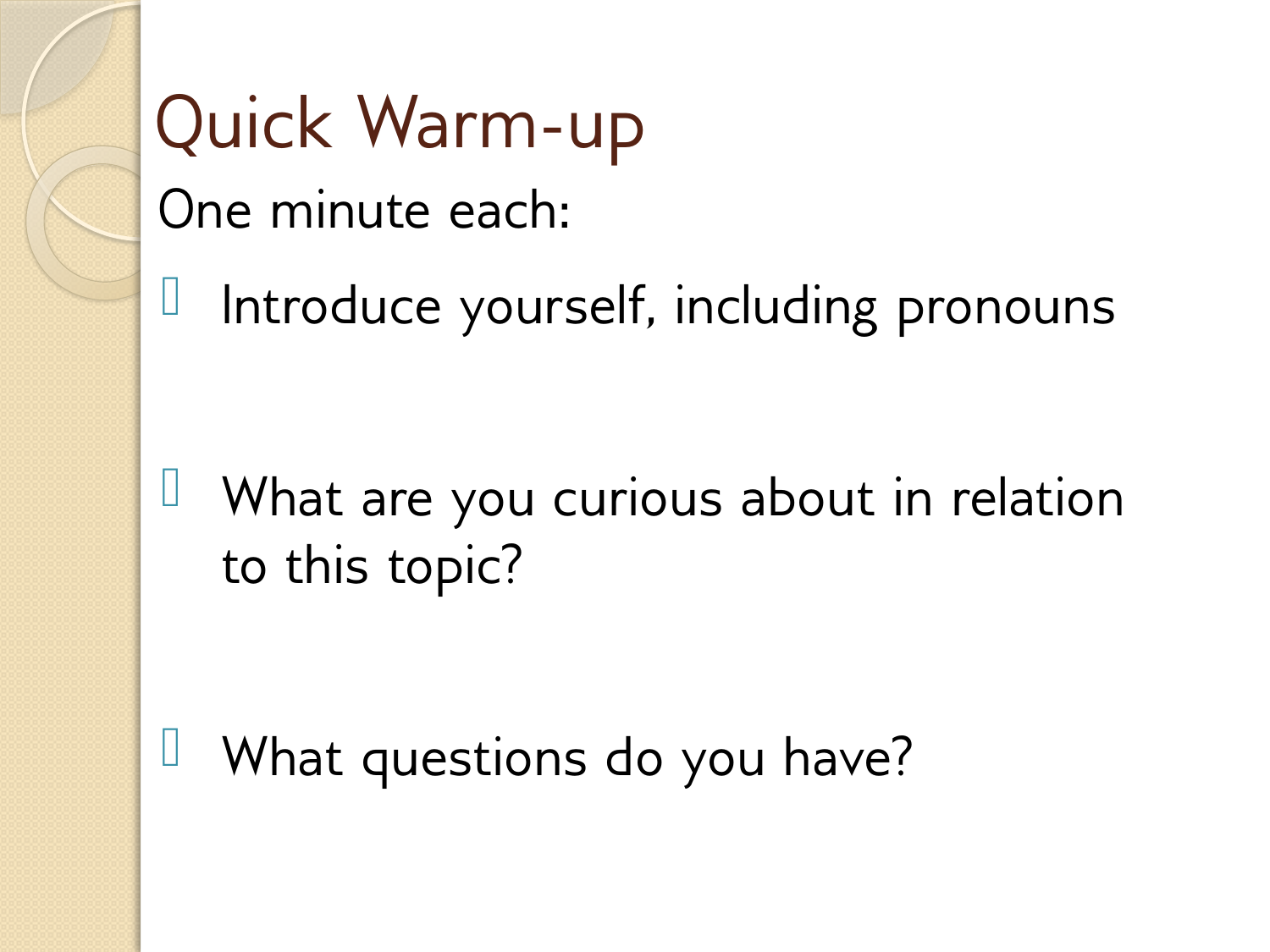

# Quick Warm-up
One minute each:
Introduce yourself, including pronouns

What are you curious about in relation to this topic?

What questions do you have?